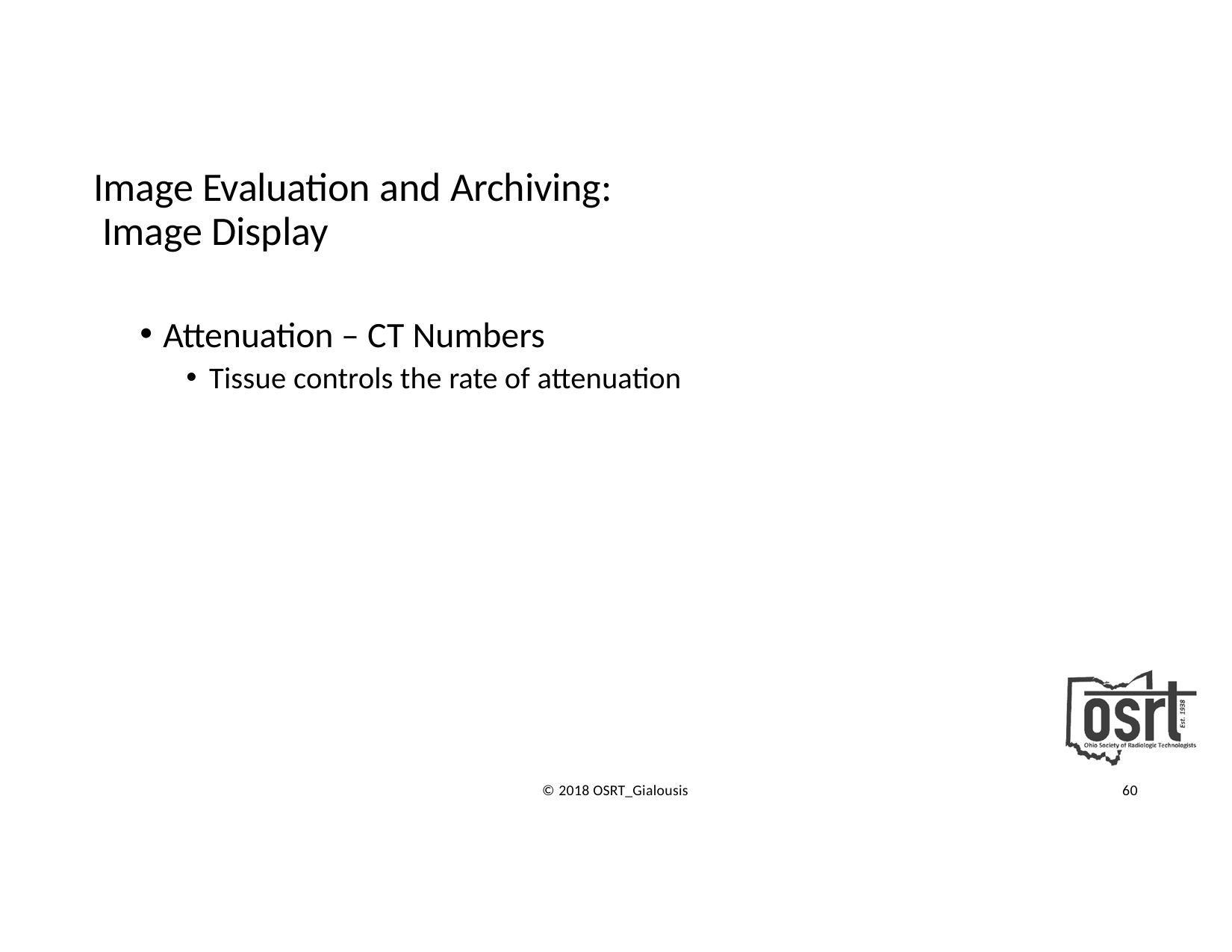

# Image Evaluation and Archiving:  Image Display
Attenuation – CT Numbers
Tissue controls the rate of attenuation

© 2018 OSRT_Gialousis
60